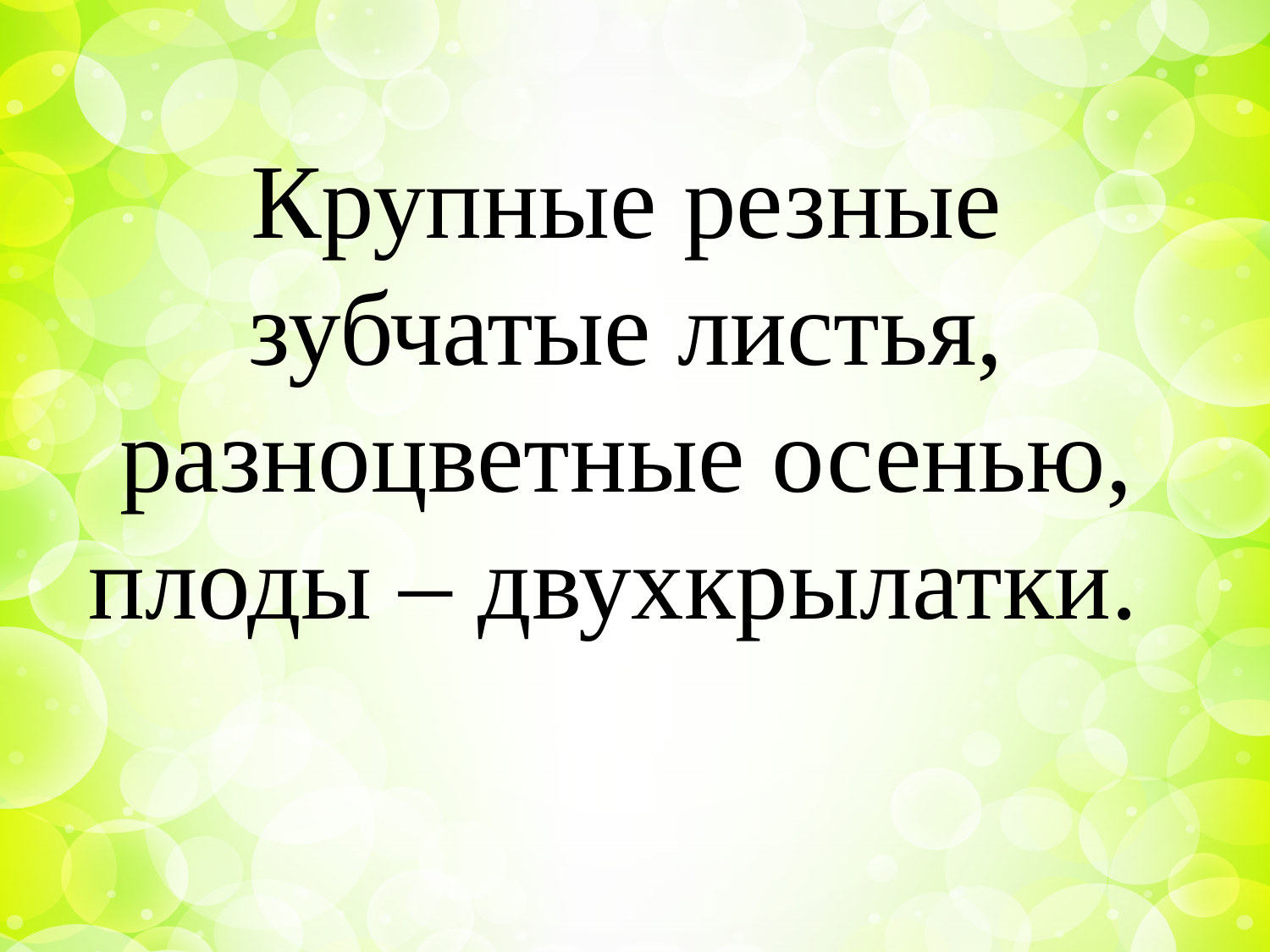

Крупные резные зубчатые листья, разноцветные осенью, плоды – двухкрылатки.